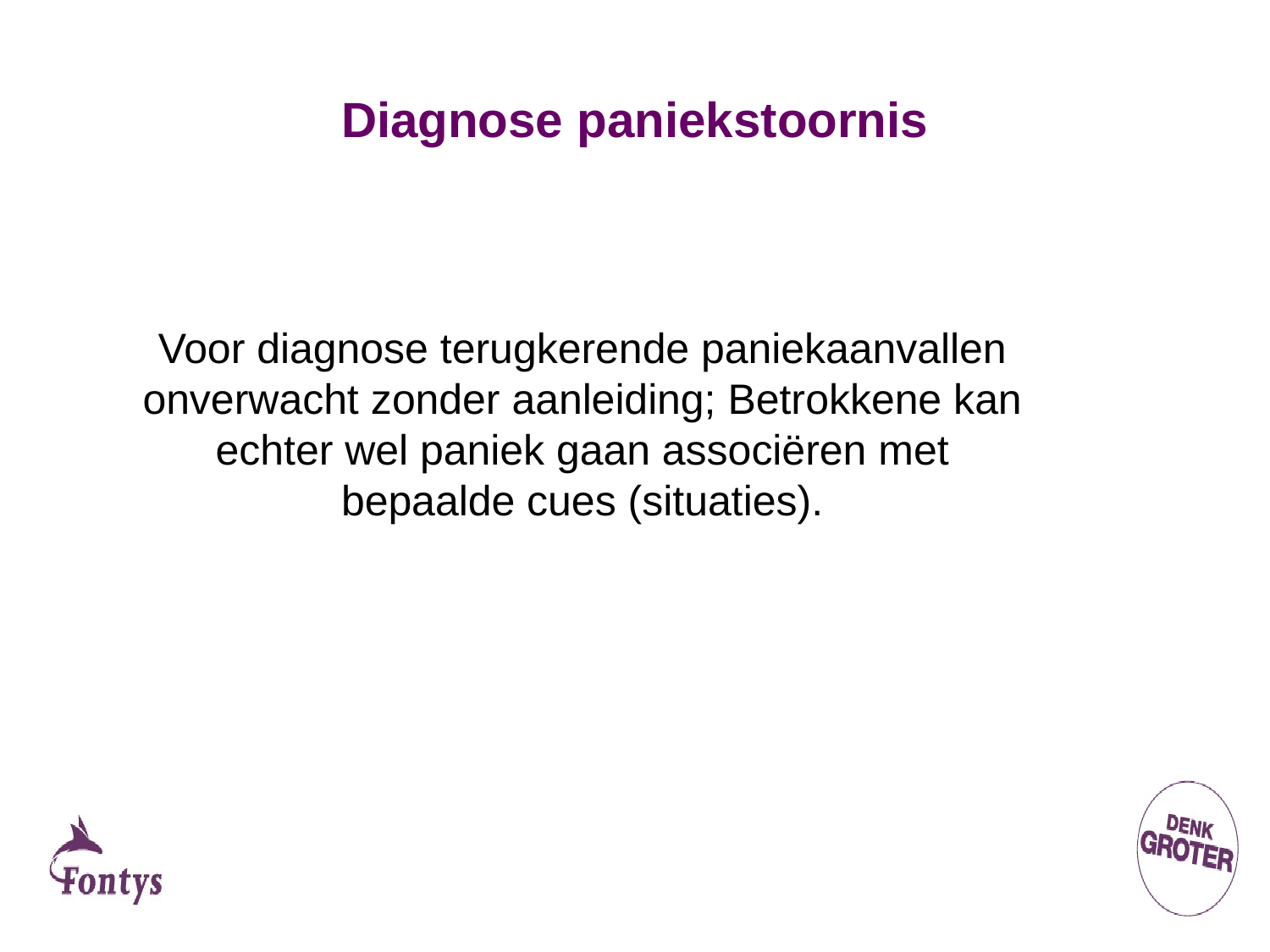

# Diagnose paniekstoornis

Voor diagnose terugkerende paniekaanvallen onverwacht zonder aanleiding; Betrokkene kan echter wel paniek gaan associëren met bepaalde cues (situaties).